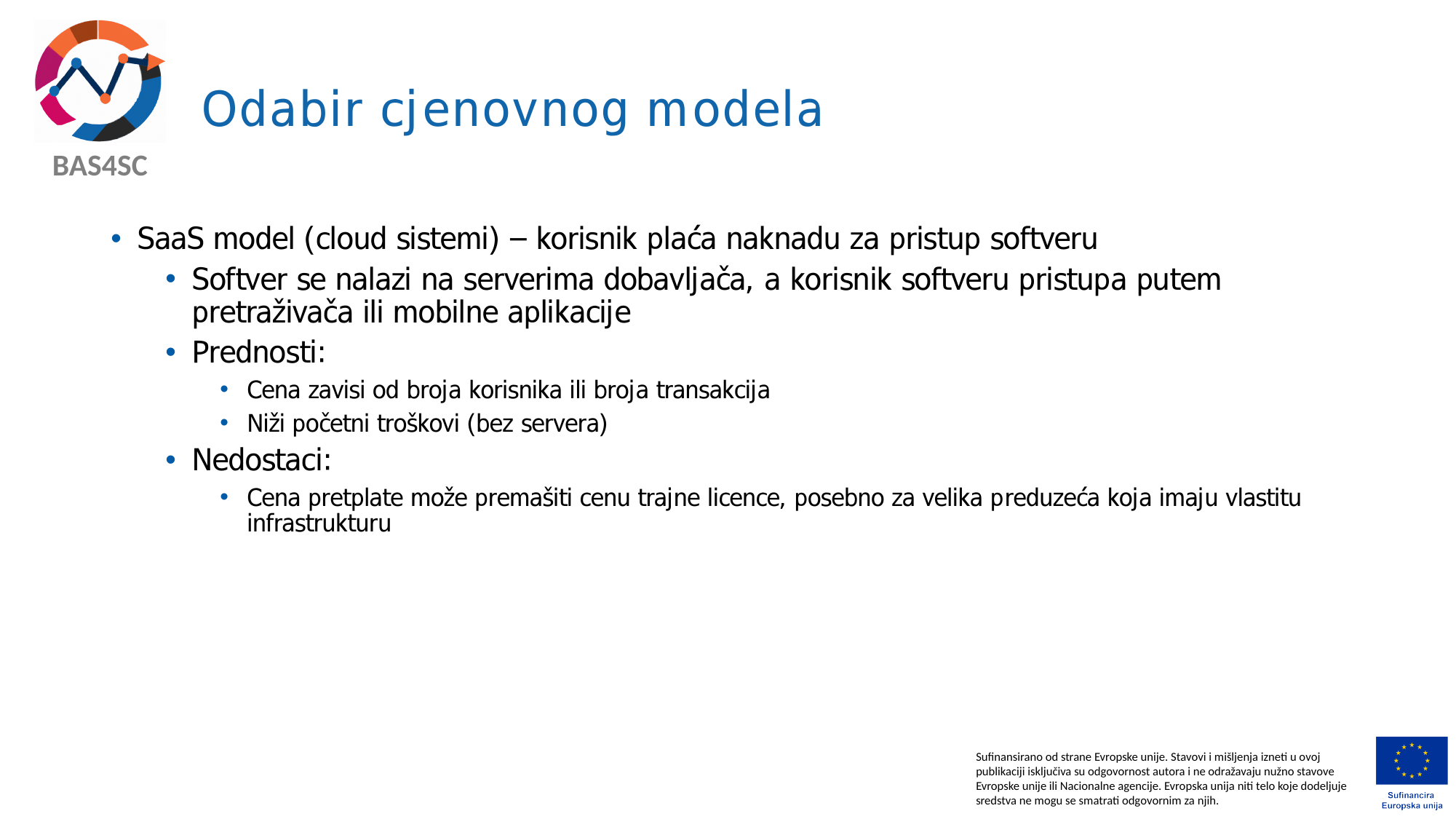

# Odabir cjenovnog modela
SaaS model (cloud sistemi) – korisnik plaća naknadu za pristup softveru
Softver se nalazi na serverima dobavljača, a korisnik softveru pristupa putem pretraživača ili mobilne aplikacije
Prednosti:
Cena zavisi od broja korisnika ili broja transakcija
Niži početni troškovi (bez servera)
Nedostaci:
Cena pretplate može premašiti cenu trajne licence, posebno za velika preduzeća koja imaju vlastitu infrastrukturu